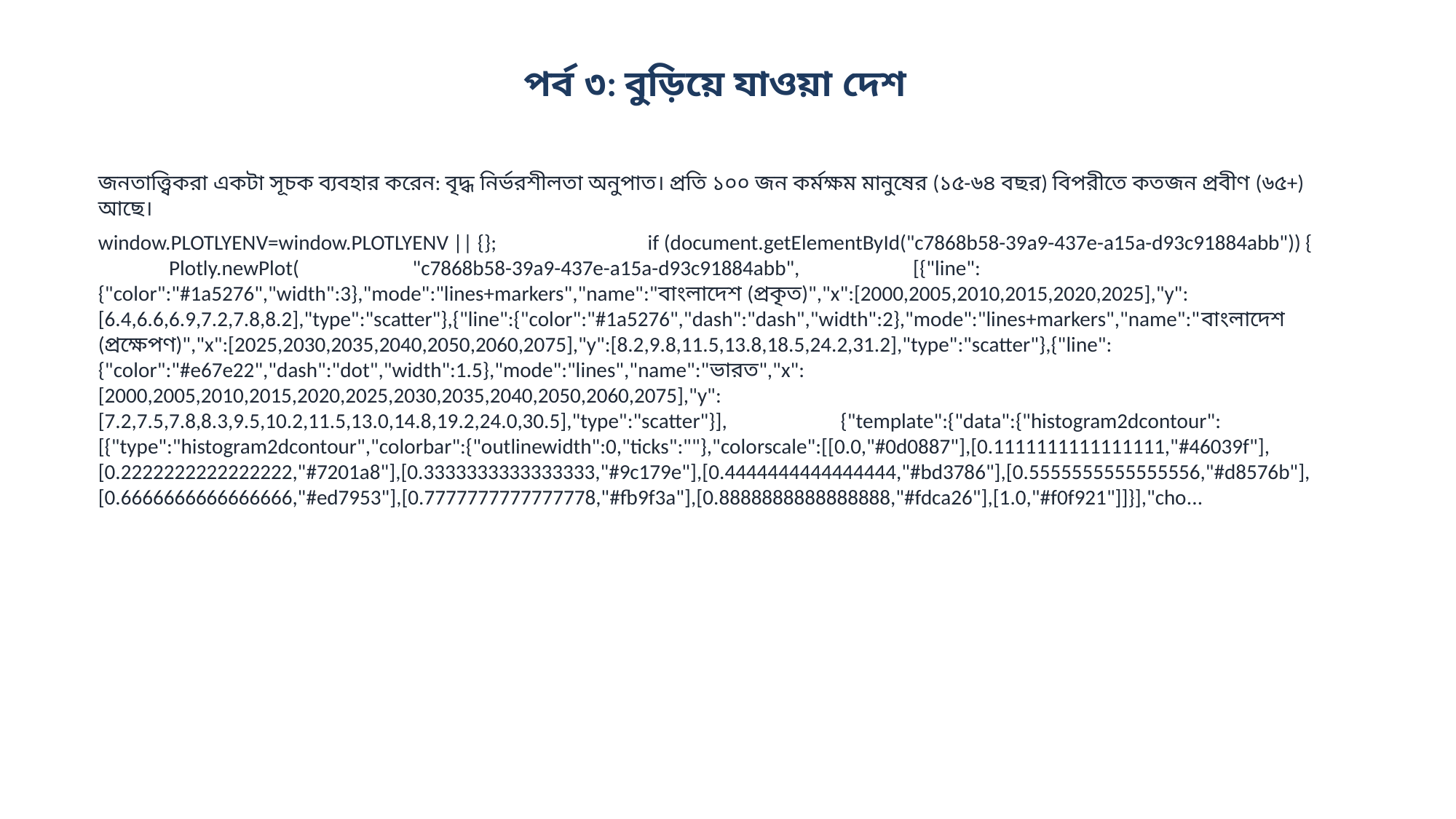

পর্ব ৩: বুড়িয়ে যাওয়া দেশ
জনতাত্ত্বিকরা একটা সূচক ব্যবহার করেন: বৃদ্ধ নির্ভরশীলতা অনুপাত। প্রতি ১০০ জন কর্মক্ষম মানুষের (১৫-৬৪ বছর) বিপরীতে কতজন প্রবীণ (৬৫+) আছে।
window.PLOTLYENV=window.PLOTLYENV || {};                                if (document.getElementById("c7868b58-39a9-437e-a15a-d93c91884abb")) {                    Plotly.newPlot(                        "c7868b58-39a9-437e-a15a-d93c91884abb",                        [{"line":{"color":"#1a5276","width":3},"mode":"lines+markers","name":"বাংলাদেশ (প্রকৃত)","x":[2000,2005,2010,2015,2020,2025],"y":[6.4,6.6,6.9,7.2,7.8,8.2],"type":"scatter"},{"line":{"color":"#1a5276","dash":"dash","width":2},"mode":"lines+markers","name":"বাংলাদেশ (প্রক্ষেপণ)","x":[2025,2030,2035,2040,2050,2060,2075],"y":[8.2,9.8,11.5,13.8,18.5,24.2,31.2],"type":"scatter"},{"line":{"color":"#e67e22","dash":"dot","width":1.5},"mode":"lines","name":"ভারত","x":[2000,2005,2010,2015,2020,2025,2030,2035,2040,2050,2060,2075],"y":[7.2,7.5,7.8,8.3,9.5,10.2,11.5,13.0,14.8,19.2,24.0,30.5],"type":"scatter"}],                        {"template":{"data":{"histogram2dcontour":[{"type":"histogram2dcontour","colorbar":{"outlinewidth":0,"ticks":""},"colorscale":[[0.0,"#0d0887"],[0.1111111111111111,"#46039f"],[0.2222222222222222,"#7201a8"],[0.3333333333333333,"#9c179e"],[0.4444444444444444,"#bd3786"],[0.5555555555555556,"#d8576b"],[0.6666666666666666,"#ed7953"],[0.7777777777777778,"#fb9f3a"],[0.8888888888888888,"#fdca26"],[1.0,"#f0f921"]]}],"cho...